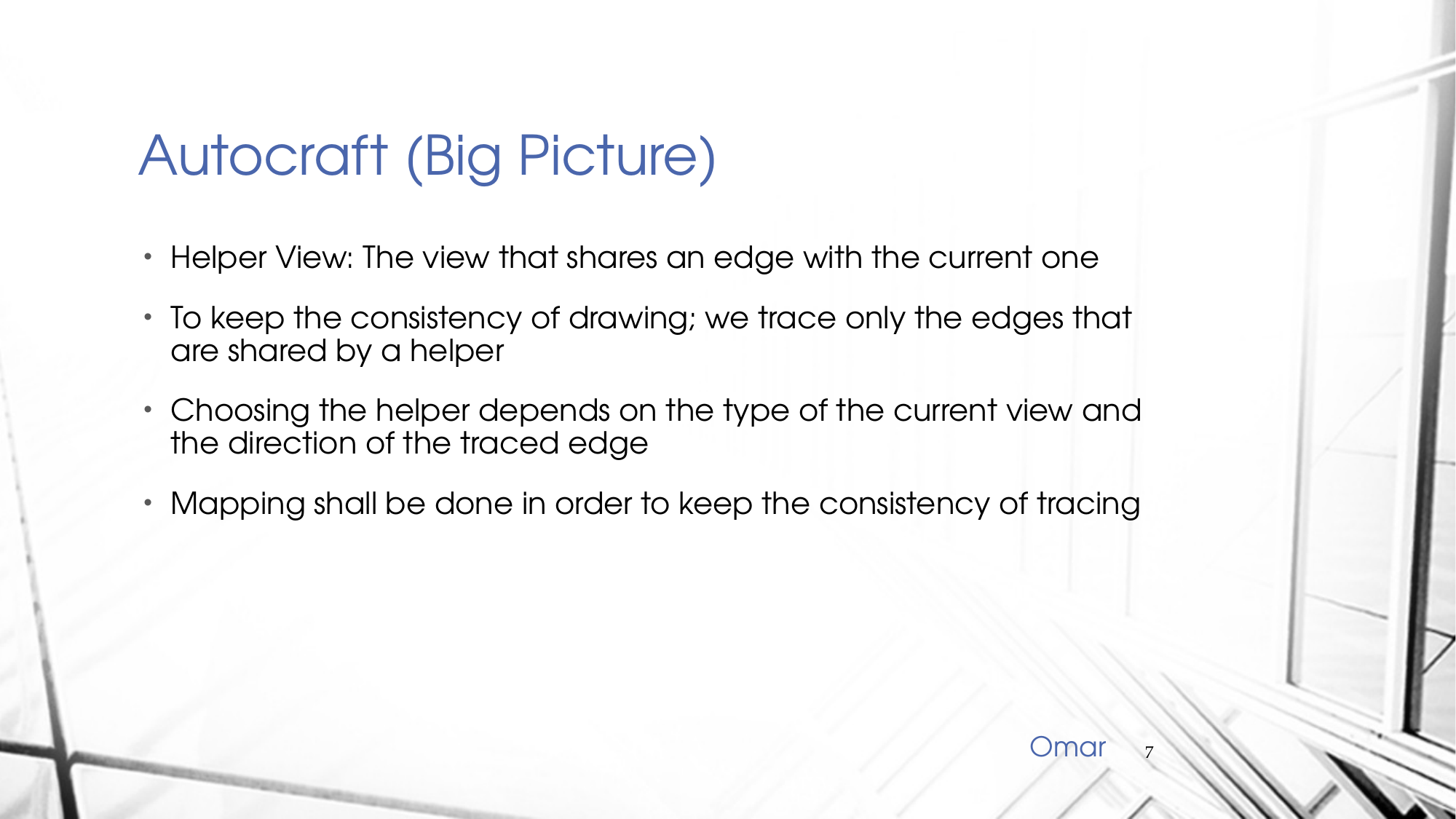

# Autocraft (Big Picture)
Helper View: The view that shares an edge with the current one
To keep the consistency of drawing; we trace only the edges that are shared by a helper
Choosing the helper depends on the type of the current view and the direction of the traced edge
Mapping shall be done in order to keep the consistency of tracing

Omar
7